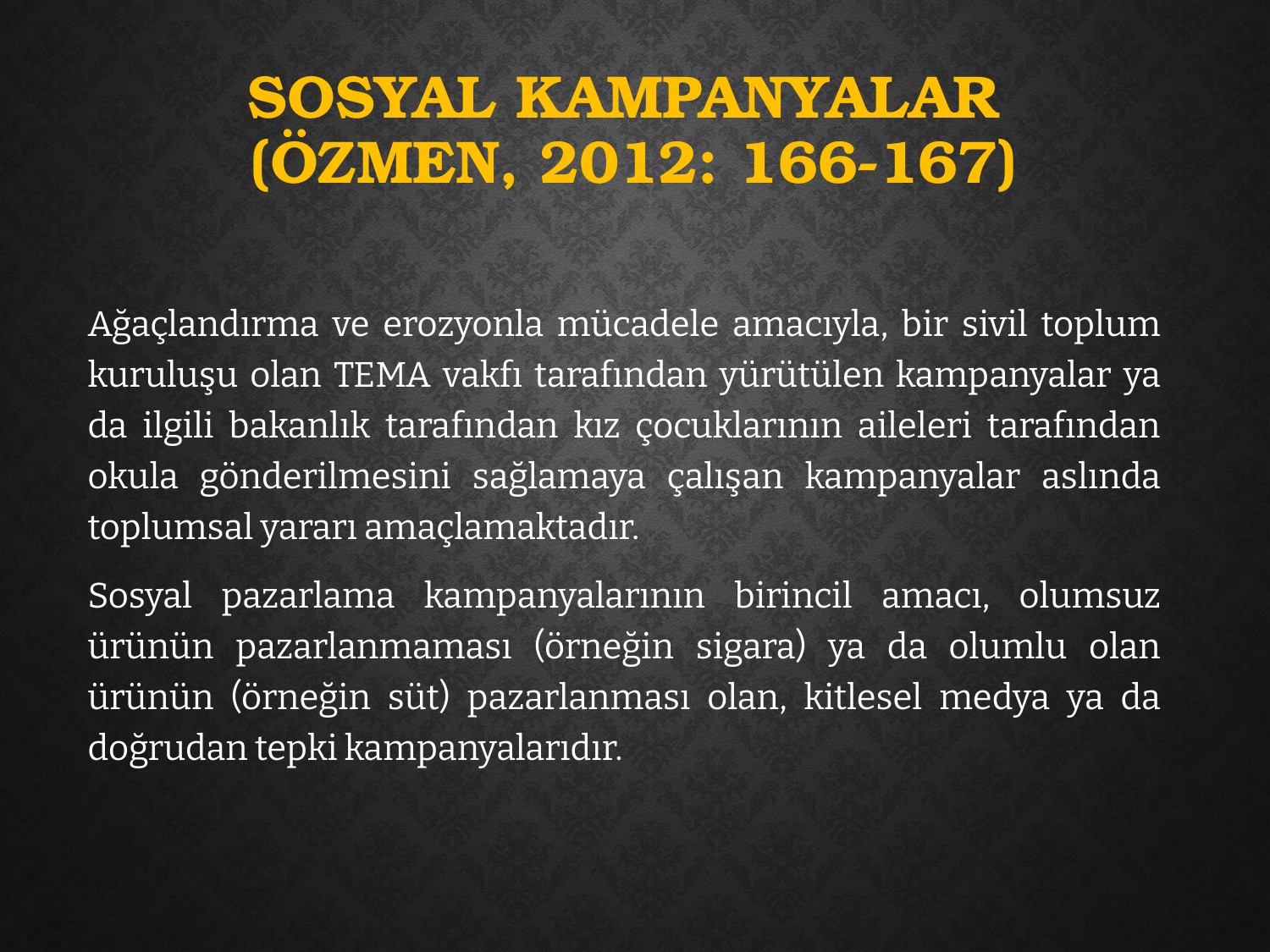

# Sosyal Kampanyalar (Özmen, 2012: 166-167)
Ağaçlandırma ve erozyonla mücadele amacıyla, bir sivil toplum kuruluşu olan TEMA vakfı tarafından yürütülen kampanyalar ya da ilgili bakanlık tarafından kız çocuklarının aileleri tarafından okula gönderilmesini sağlamaya çalışan kampanyalar aslında toplumsal yararı amaçlamaktadır.
Sosyal pazarlama kampanyalarının birincil amacı, olumsuz ürünün pazarlanmaması (örneğin sigara) ya da olumlu olan ürünün (örneğin süt) pazarlanması olan, kitlesel medya ya da doğrudan tepki kampanyalarıdır.